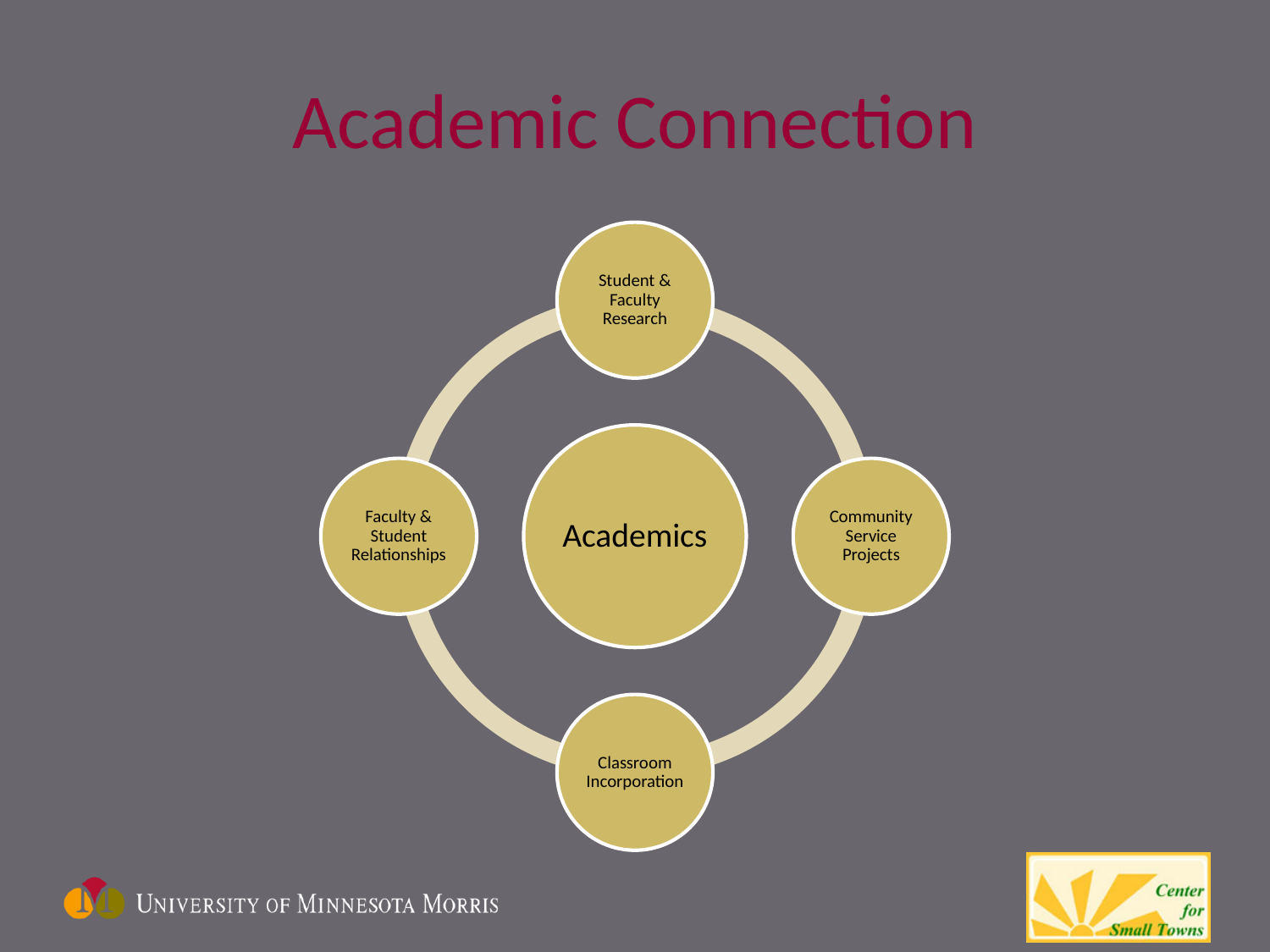

# Academic Connection
Academics
Student & Faculty Research
Community Service Projects
Classroom Incorporation
Faculty & Student Relationships